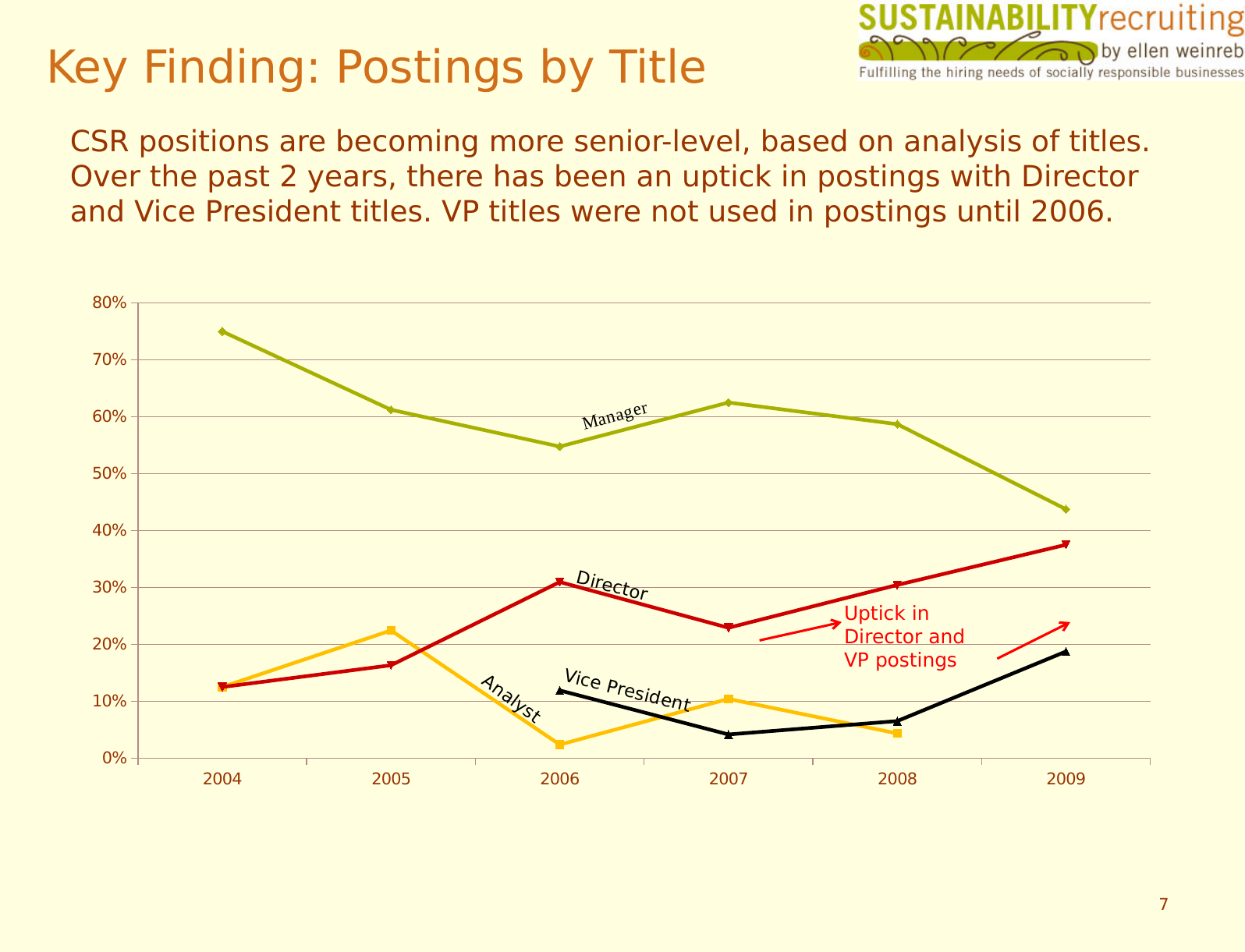

Key Finding: Postings by Title
CSR positions are becoming more senior-level, based on analysis of titles. Over the past 2 years, there has been an uptick in postings with Director and Vice President titles. VP titles were not used in postings until 2006.

### Chart

| Category | Analyst | Manager | Director | Vice President |
|---|---|---|---|---|
| 2004 | 0.125 | 0.7500000000000026 | 0.125 | None |
| 2005 | 0.224489795918367 | 0.6122448979591872 | 0.16326530612244927 | None |
| 2006 | 0.02380952380952381 | 0.5476190476190506 | 0.3095238095238104 | 0.11904761904761907 |
| 2007 | 0.10416666666666709 | 0.6250000000000026 | 0.22916666666666688 | 0.04166666666666671 |
| 2008 | 0.04347826086956522 | 0.5869565217391272 | 0.30434782608695726 | 0.06521739130434782 |
| 2009 | None | 0.4375000000000003 | 0.3750000000000003 | 0.18750000000000014 |
Uptick in Director and VP postings

7